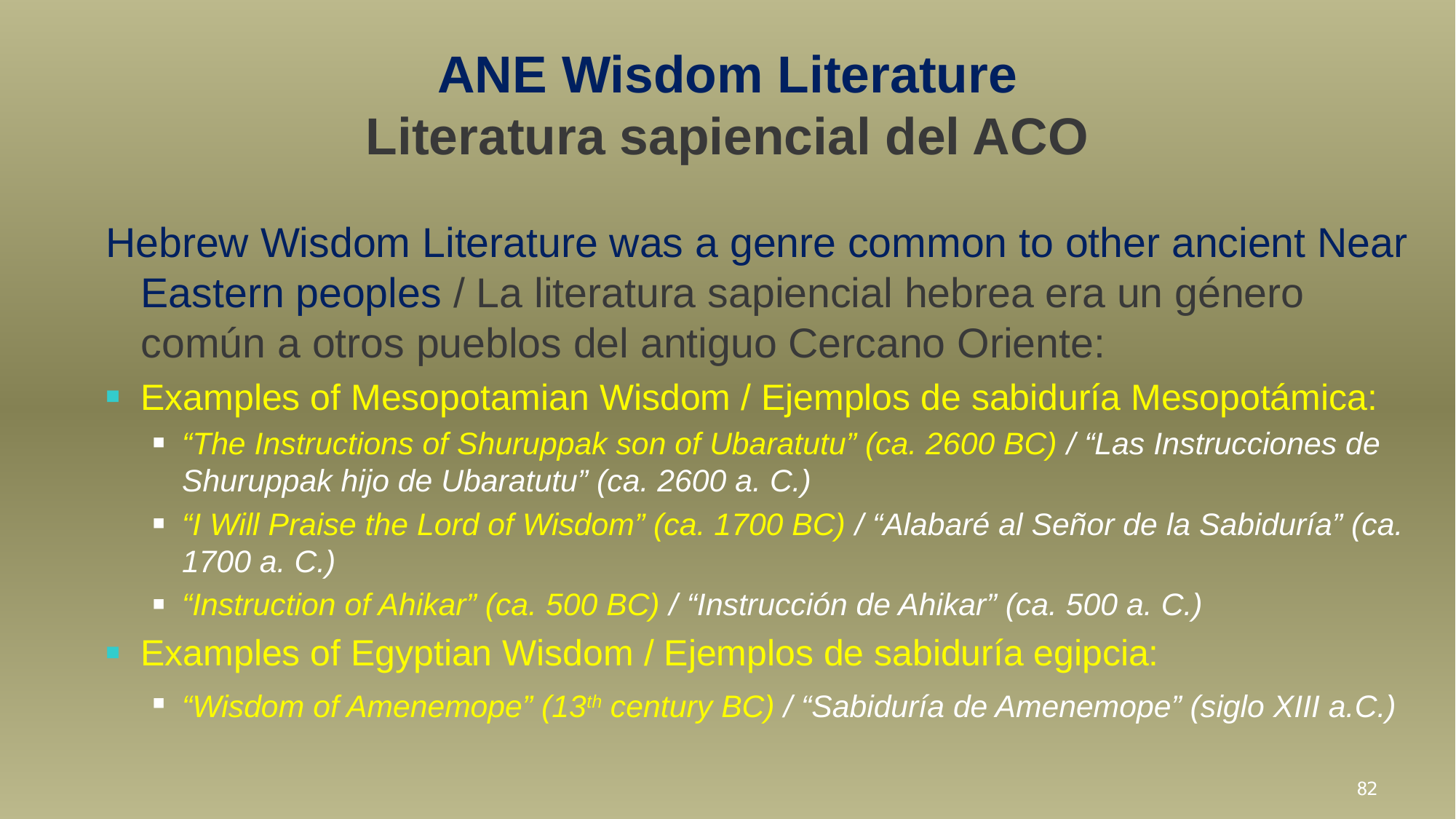

# ANE Wisdom Literature
Literatura sapiencial del ACO
Hebrew Wisdom Literature was a genre common to other ancient Near Eastern peoples / La literatura sapiencial hebrea era un género común a otros pueblos del antiguo Cercano Oriente:
Examples of Mesopotamian Wisdom / Ejemplos de sabiduría Mesopotámica:
“The Instructions of Shuruppak son of Ubaratutu” (ca. 2600 BC) / “Las Instrucciones de Shuruppak hijo de Ubaratutu” (ca. 2600 a. C.)
“I Will Praise the Lord of Wisdom” (ca. 1700 BC) / “Alabaré al Señor de la Sabiduría” (ca. 1700 a. C.)
“Instruction of Ahikar” (ca. 500 BC) / “Instrucción de Ahikar” (ca. 500 a. C.)
Examples of Egyptian Wisdom / Ejemplos de sabiduría egipcia:
“Wisdom of Amenemope” (13th century BC) / “Sabiduría de Amenemope” (siglo XIII a.C.)
82